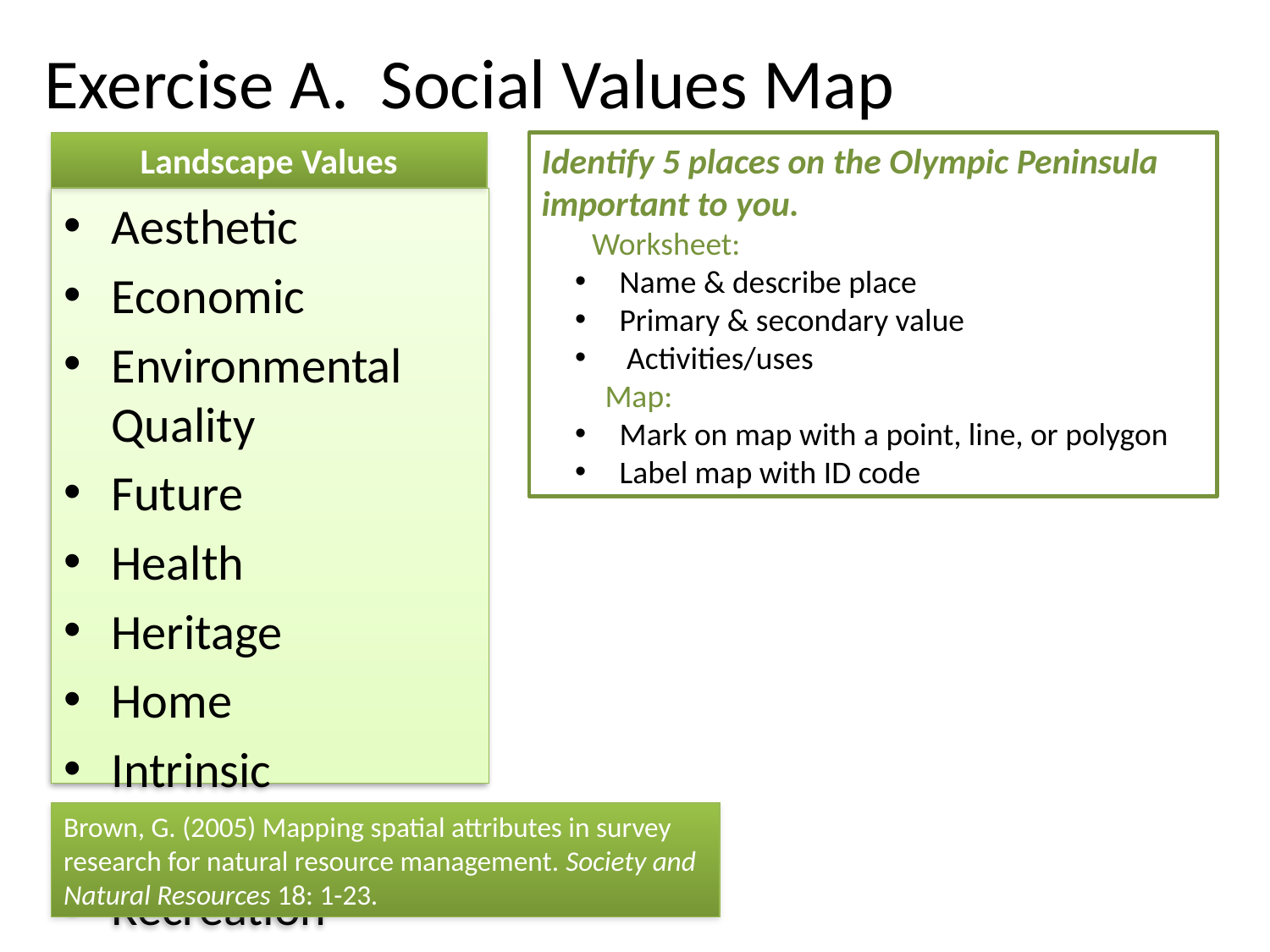

Exercise A.  Social Values Map
Landscape Values
Identify 5 places on the Olympic Peninsula important to you.
       Worksheet:
  Name & describe place
  Primary & secondary value
   Activities/uses
Map:
  Mark on map with a point, line, or polygon
  Label map with ID code
Aesthetic
Economic
Environmental Quality
Future
Health
Heritage
Home
Intrinsic
Learning
Recreation
Social
Spiritual
Subsistence
Wilderness
Brown, G. (2005) Mapping spatial attributes in survey research for natural resource management. Society and Natural Resources 18: 1-23.